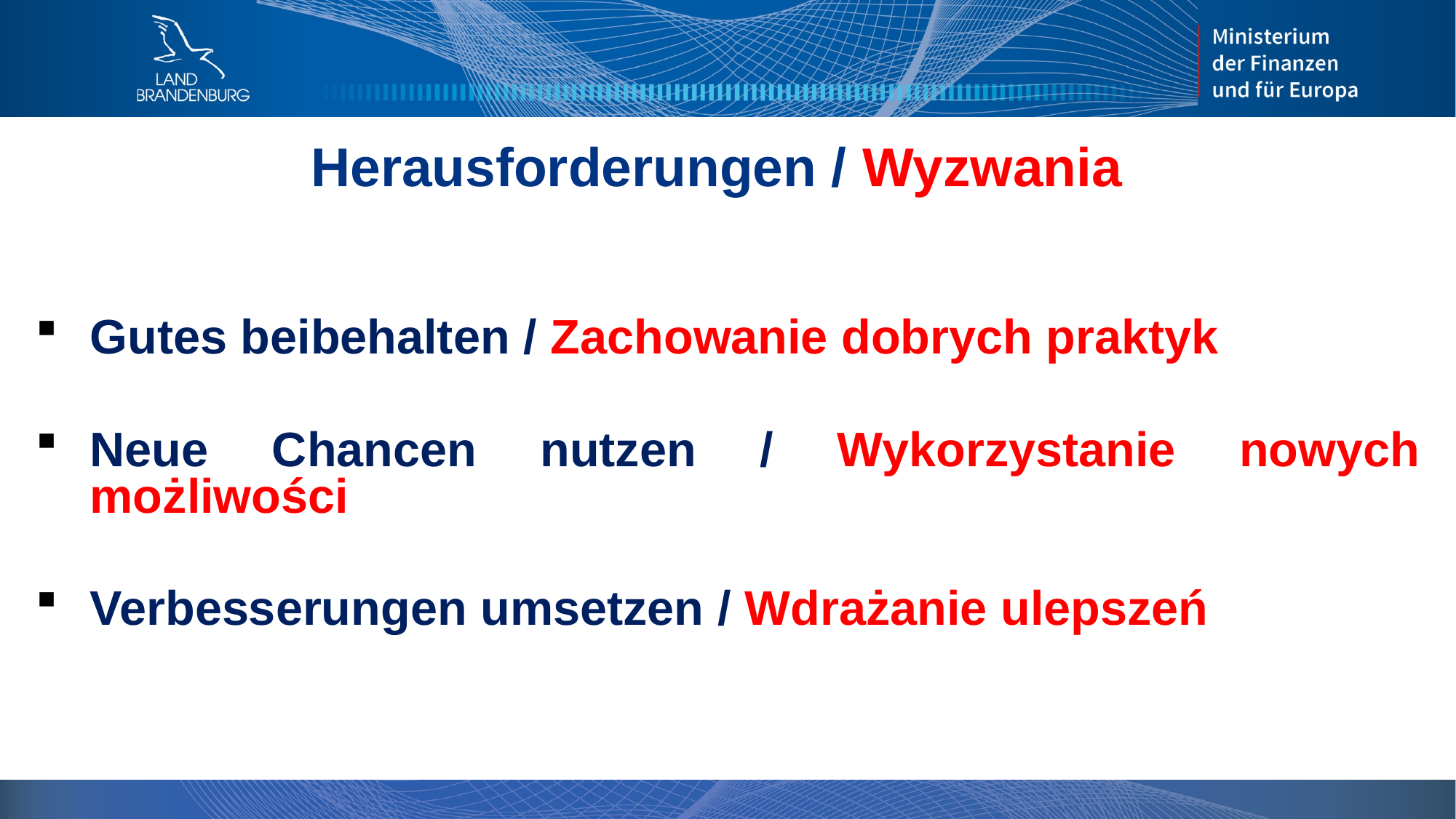

# Herausforderungen / Wyzwania

Gutes beibehalten / Zachowanie dobrych praktyk

Neue Chancen nutzen / Wykorzystanie nowych możliwości

Verbesserungen umsetzen / Wdrażanie ulepszeń